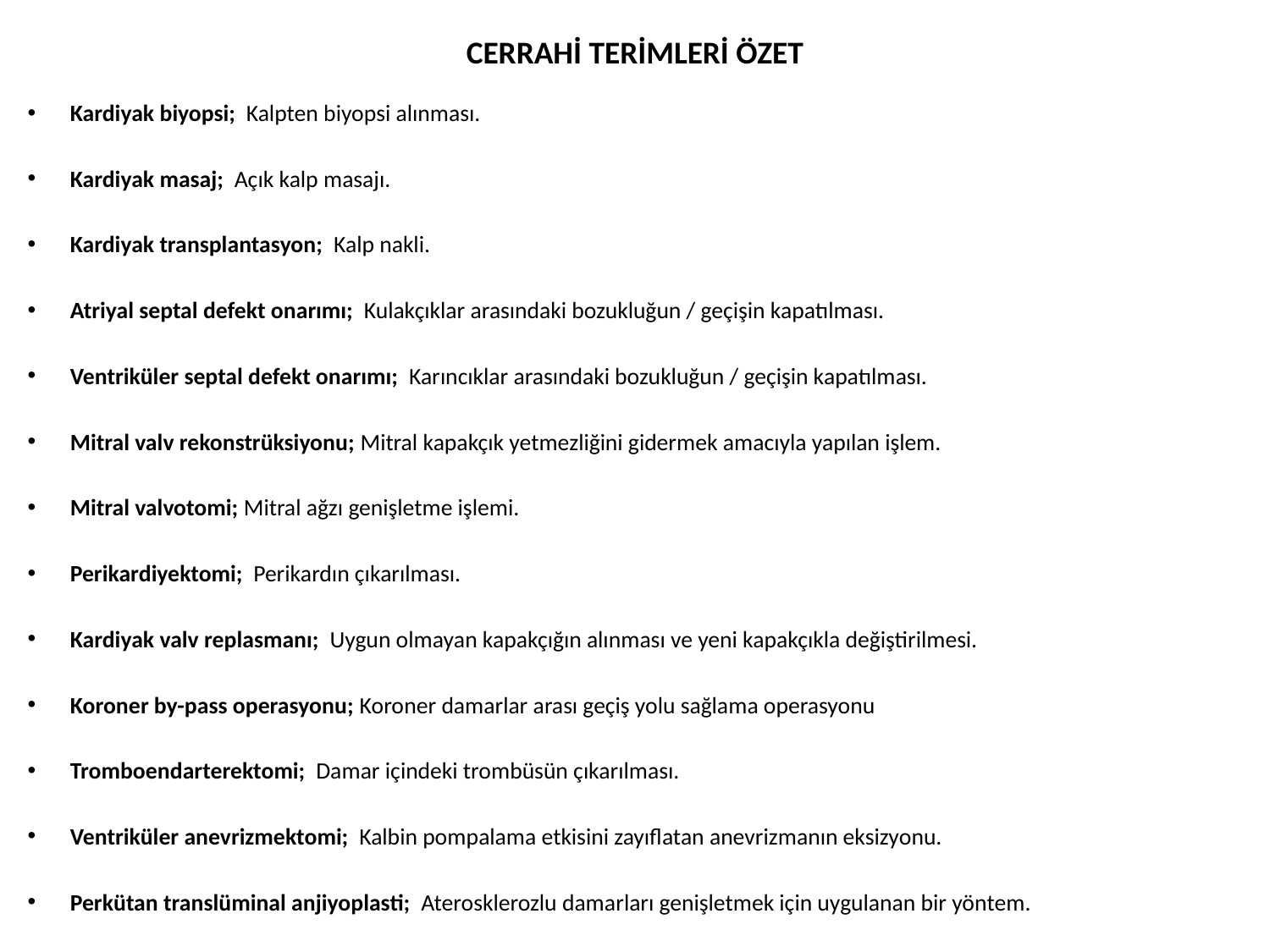

CERRAHİ TERİMLERİ ÖZET

Kardiyak biyopsi;  Kalpten biyopsi alınması.

Kardiyak masaj;  Açık kalp masajı.

Kardiyak transplantasyon;  Kalp nakli.

Atriyal septal defekt onarımı;  Kulakçıklar arasındaki bozukluğun / geçişin kapatılması.

Ventriküler septal defekt onarımı;  Karıncıklar arasındaki bozukluğun / geçişin kapatılması.

Mitral valv rekonstrüksiyonu; Mitral kapakçık yetmezliğini gidermek amacıyla yapılan işlem.

Mitral valvotomi; Mitral ağzı genişletme işlemi.

Perikardiyektomi;  Perikardın çıkarılması.

Kardiyak valv replasmanı;  Uygun olmayan kapakçığın alınması ve yeni kapakçıkla değiştirilmesi.

Koroner by-pass operasyonu; Koroner damarlar arası geçiş yolu sağlama operasyonu

Tromboendarterektomi;  Damar içindeki trombüsün çıkarılması.

Ventriküler anevrizmektomi;  Kalbin pompalama etkisini zayıflatan anevrizmanın eksizyonu.

Perkütan translüminal anjiyoplasti;  Aterosklerozlu damarları genişletmek için uygulanan bir yöntem.